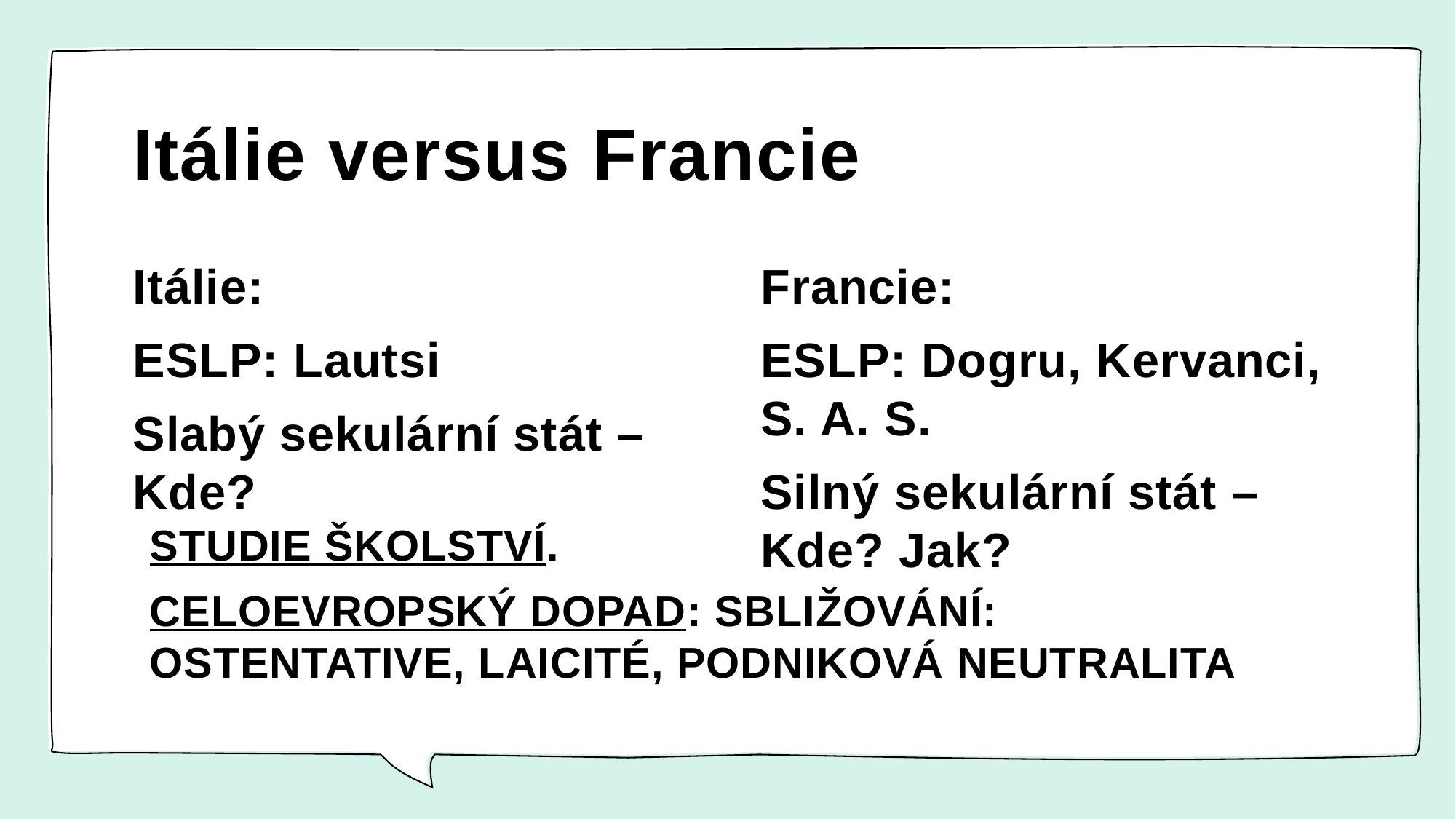

# Itálie versus Francie
Itálie:
ESLP: Lautsi
Slabý sekulární stát – Kde?

Francie:
ESLP: Dogru, Kervanci, S. A. S.
Silný sekulární stát – Kde? Jak?

STUDIE ŠKOLSTVÍ.
CELOEVROPSKÝ DOPAD: SBLIŽOVÁNÍ: OSTENTATIVE, LAICITÉ, PODNIKOVÁ NEUTRALITA